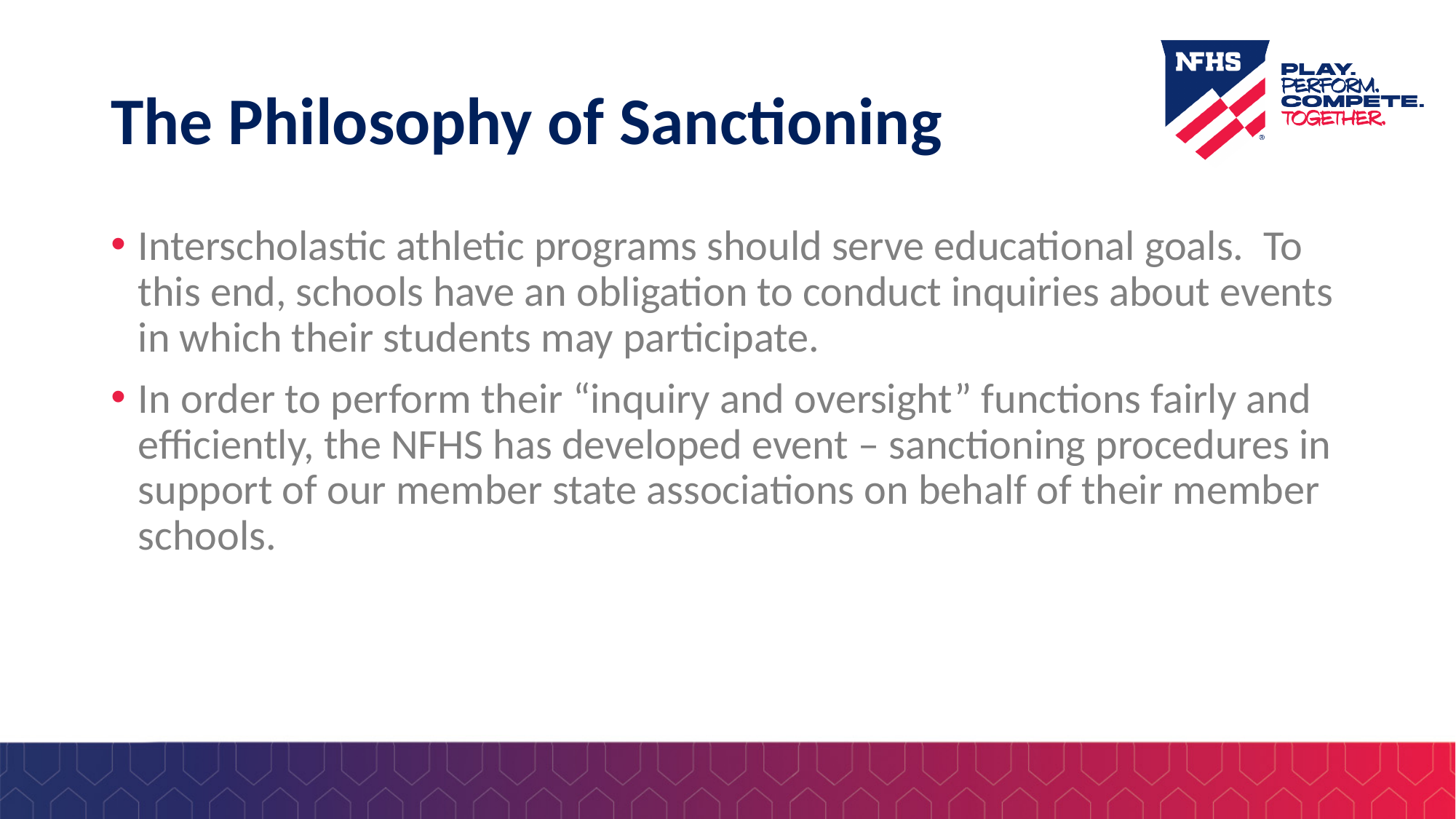

# The Philosophy of Sanctioning
Interscholastic athletic programs should serve educational goals.  To this end, schools have an obligation to conduct inquiries about events in which their students may participate.
In order to perform their “inquiry and oversight” functions fairly and efficiently, the NFHS has developed event – sanctioning procedures in support of our member state associations on behalf of their member schools.